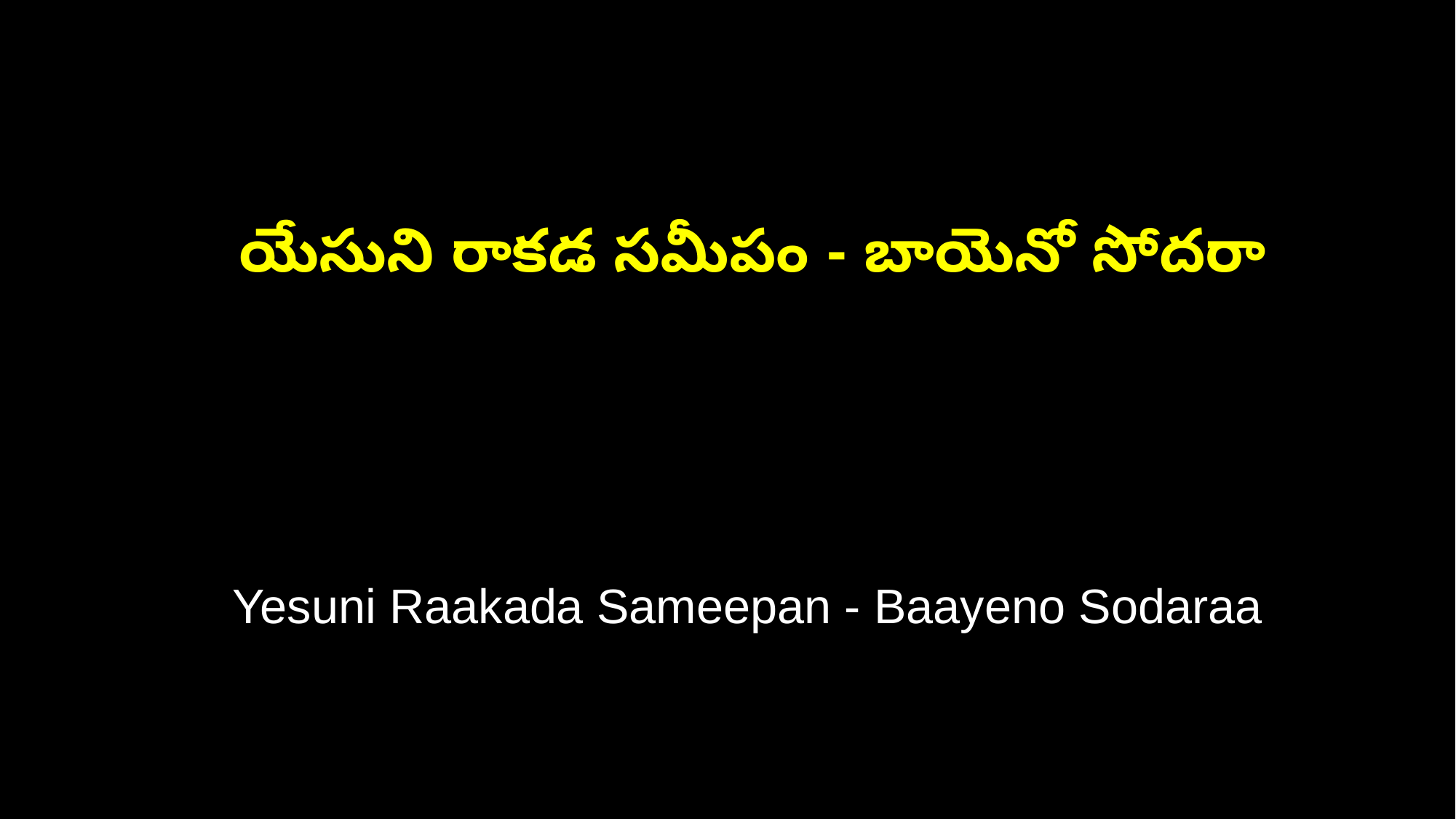

యేసుని రాకడ సమీపం - బాయెనో సోదరా
   Yesuni Raakada Sameepan - Baayeno Sodaraa